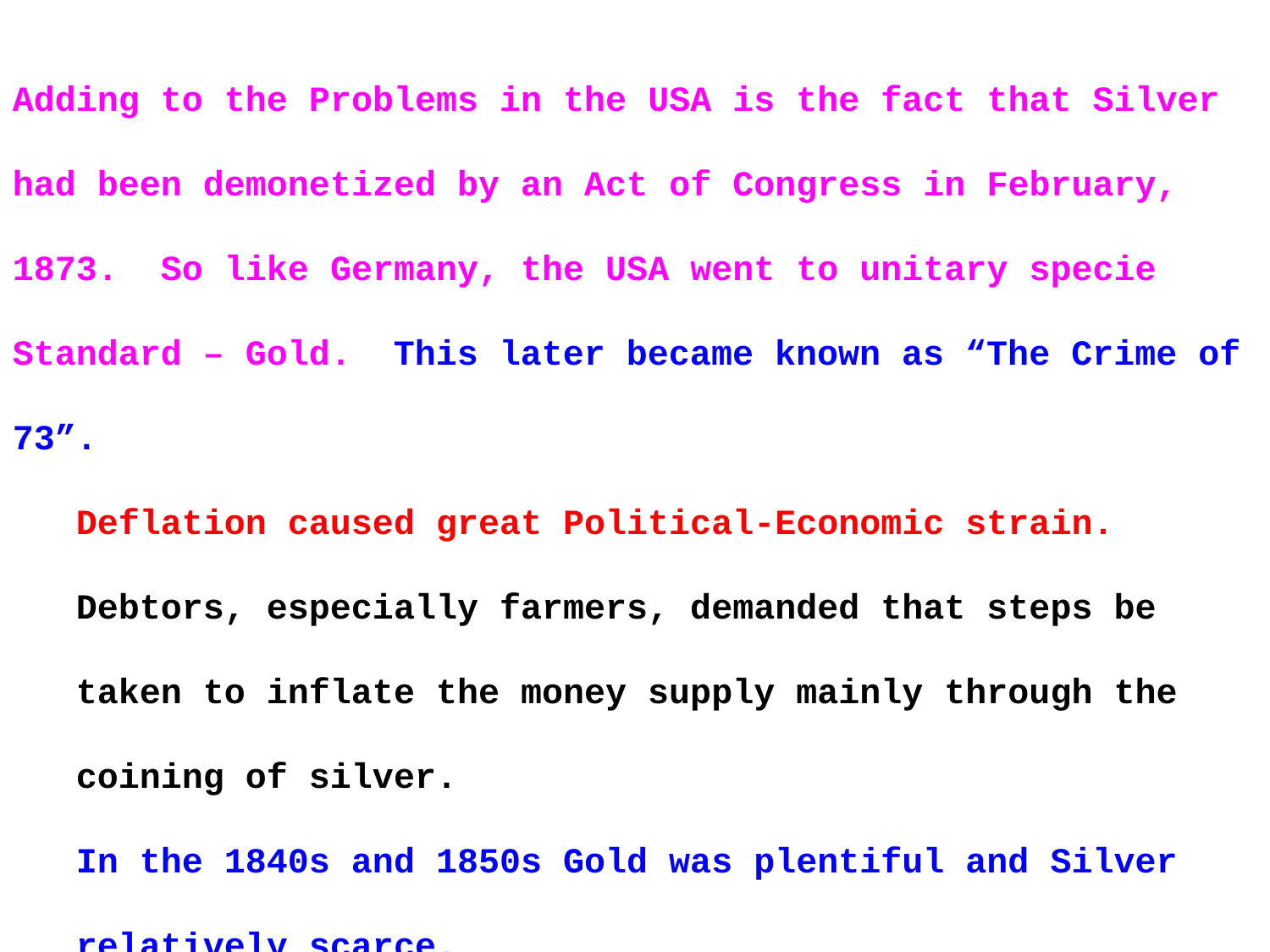

Adding to the Problems in the USA is the fact that Silver had been demonetized by an Act of Congress in February, 1873.  So like Germany, the USA went to unitary specie Standard – Gold.  This later became known as “The Crime of 73”.
Deflation caused great Political-Economic strain. Debtors, especially farmers, demanded that steps be taken to inflate the money supply mainly through the coining of silver.
In the 1840s and 1850s Gold was plentiful and Silver relatively scarce.